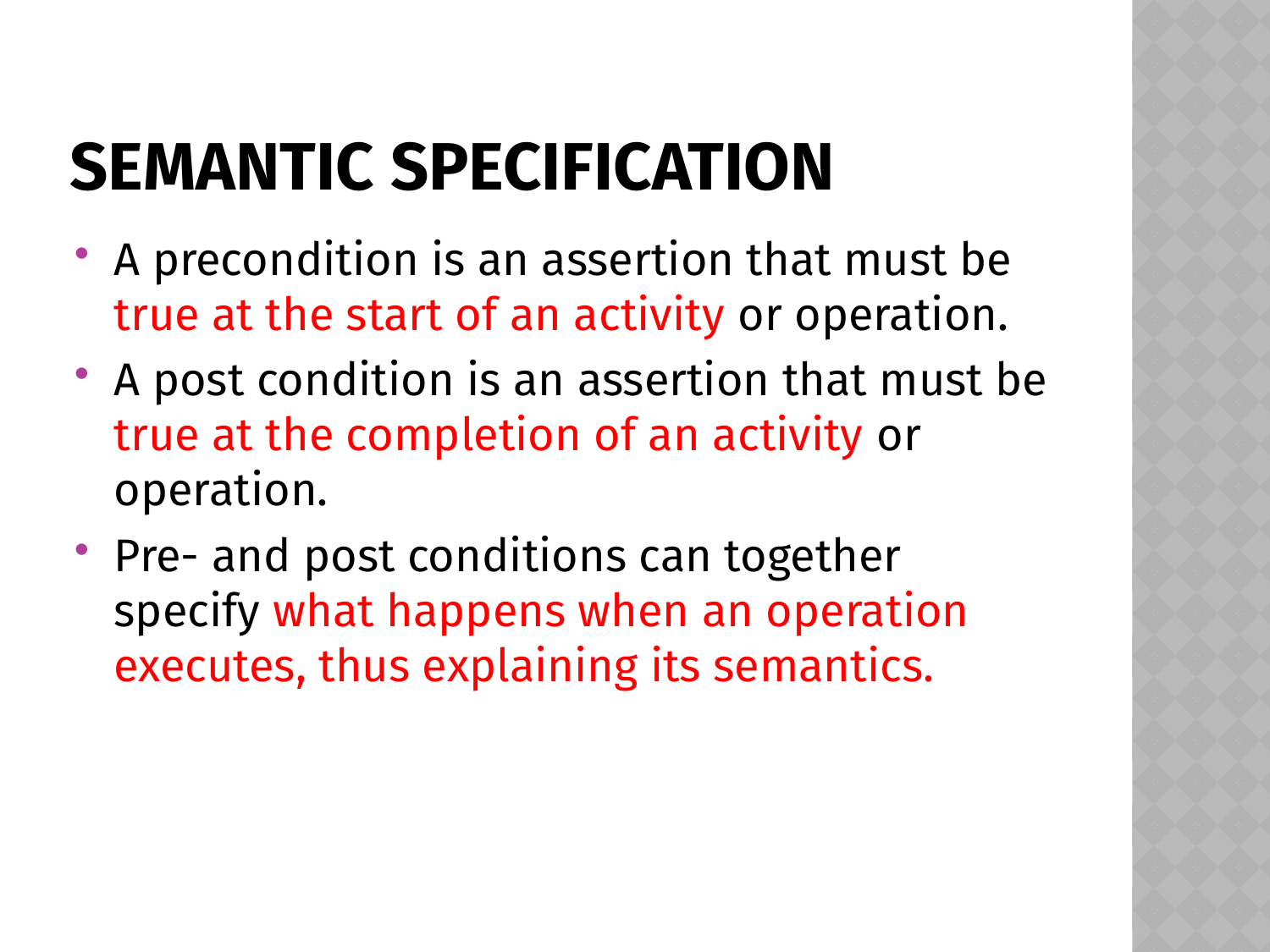

# Semantic Specification
A precondition is an assertion that must be true at the start of an activity or operation.
A post condition is an assertion that must be true at the completion of an activity or operation.
Pre- and post conditions can together specify what happens when an operation executes, thus explaining its semantics.